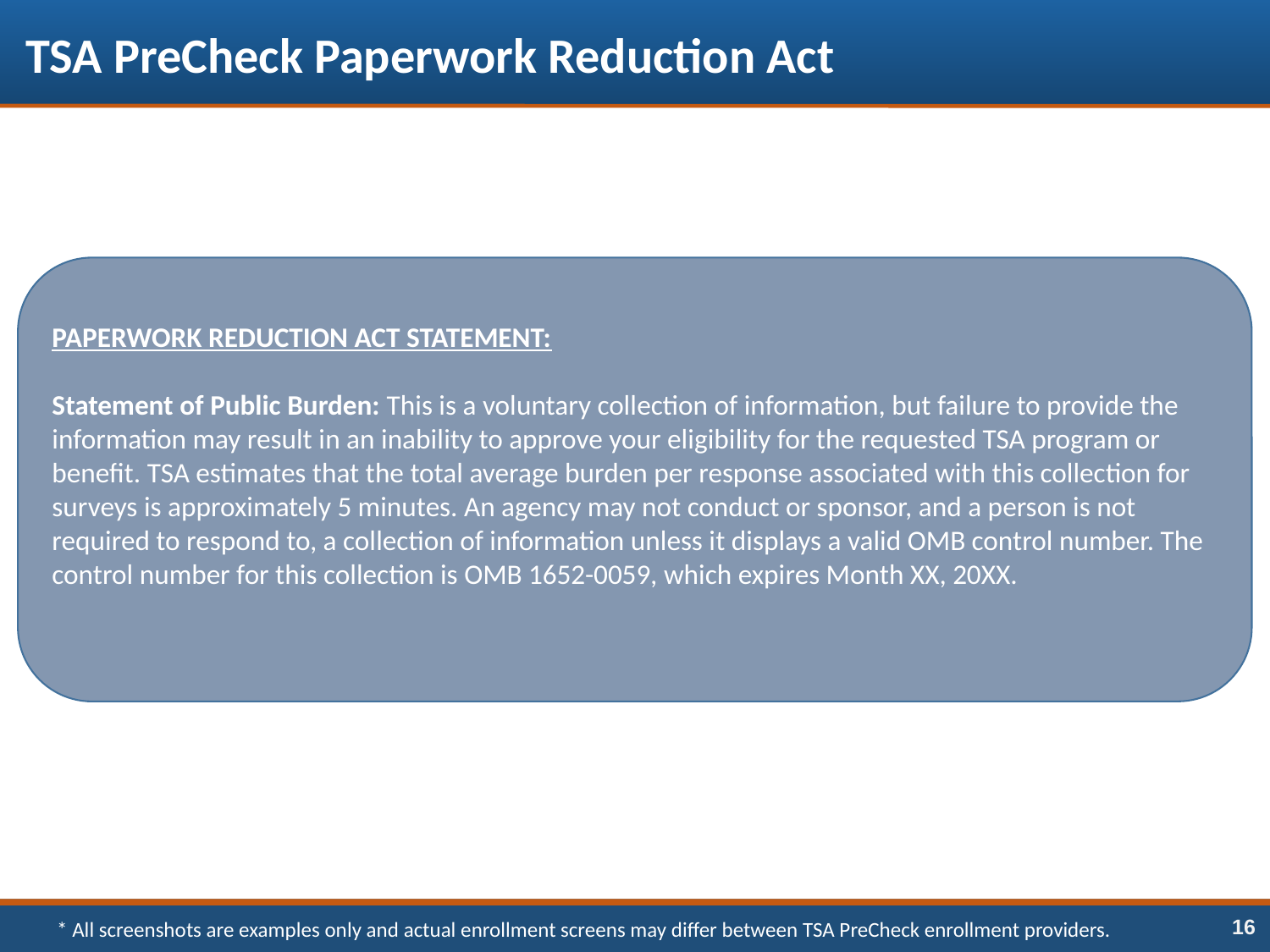

TSA PreCheck Paperwork Reduction Act

PAPERWORK REDUCTION ACT STATEMENT:

Statement of Public Burden: This is a voluntary collection of information, but failure to provide the information may result in an inability to approve your eligibility for the requested TSA program or benefit. TSA estimates that the total average burden per response associated with this collection for surveys is approximately 5 minutes. An agency may not conduct or sponsor, and a person is not required to respond to, a collection of information unless it displays a valid OMB control number. The control number for this collection is OMB 1652-0059, which expires Month XX, 20XX.

* All screenshots are examples only and actual enrollment screens may differ between TSA PreCheck enrollment providers.